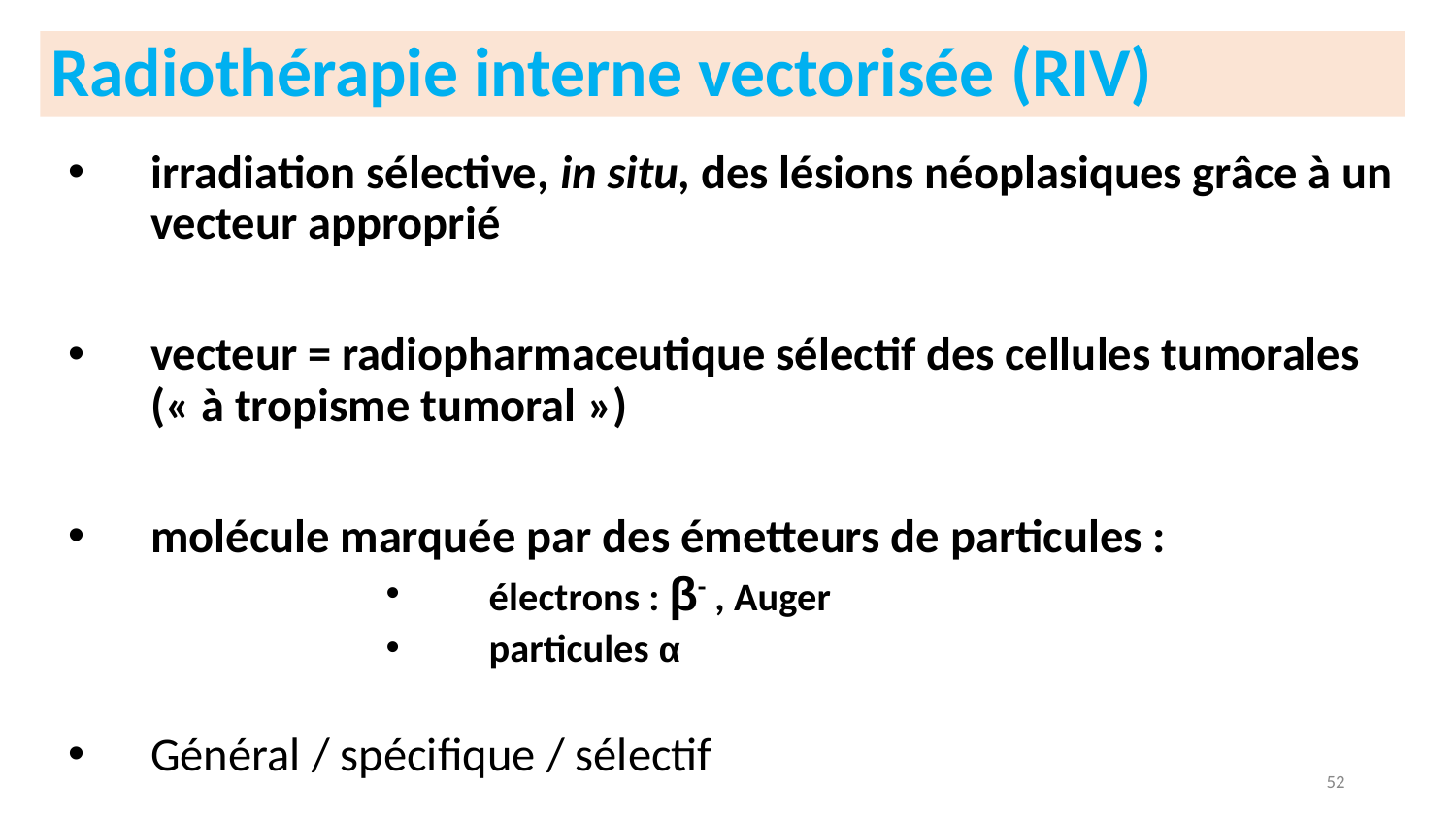

# Radiothérapie interne vectorisée (RIV)
irradiation sélective, in situ, des lésions néoplasiques grâce à un vecteur approprié

vecteur = radiopharmaceutique sélectif des cellules tumorales (« à tropisme tumoral »)

molécule marquée par des émetteurs de particules :
électrons : β- , Auger
particules α

Général / spécifique / sélectif
52